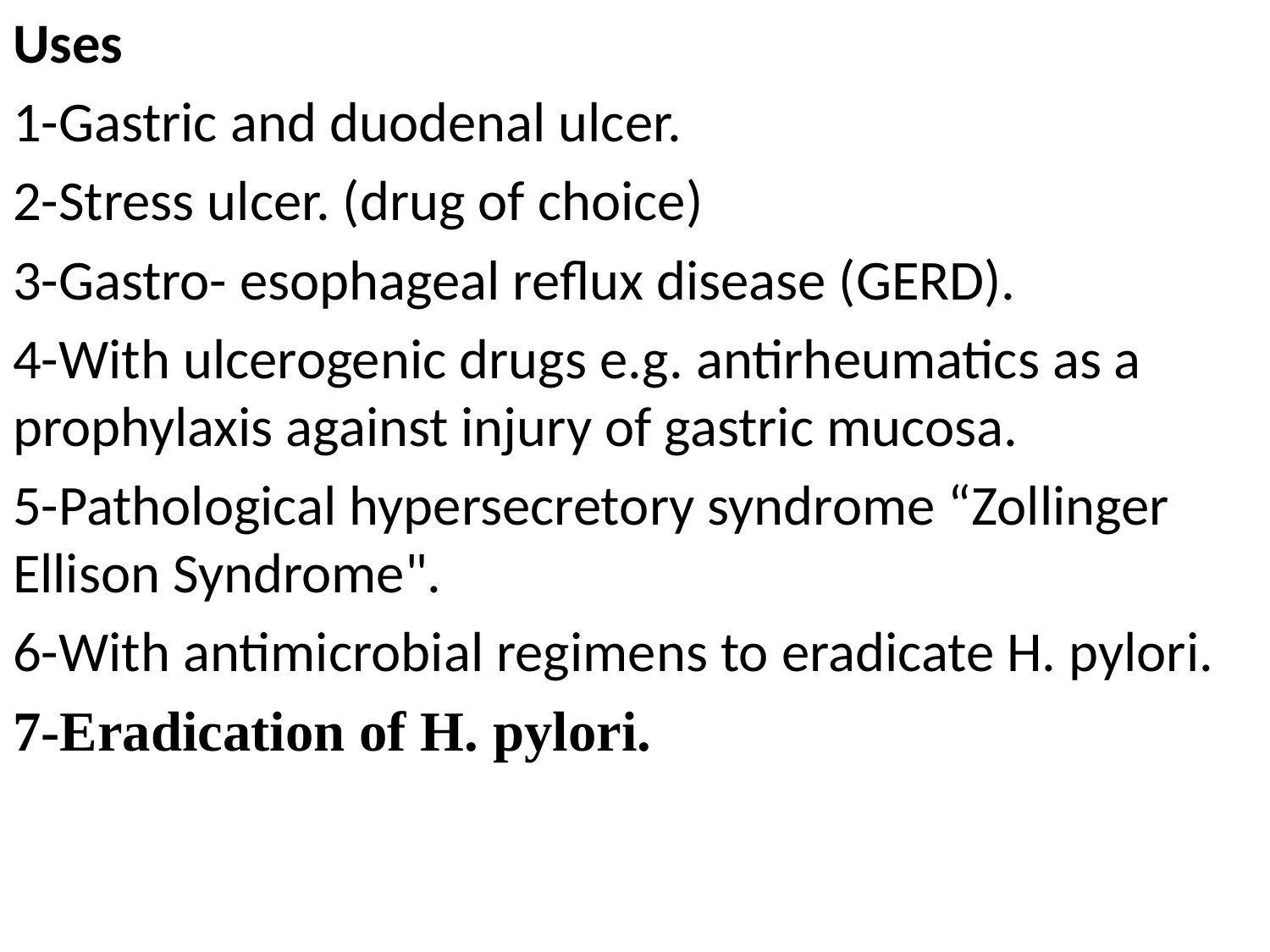

Uses
1-Gastric and duodenal ulcer.
2-Stress ulcer. (drug of choice)
3-Gastro- esophageal reflux disease (GERD).
4-With ulcerogenic drugs e.g. antirheumatics as a prophylaxis against injury of gastric mucosa.
5-Pathological hypersecretory syndrome “Zollinger Ellison Syndrome".
6-With antimicrobial regimens to eradicate H. pylori.
7-Eradication of H. pylori.